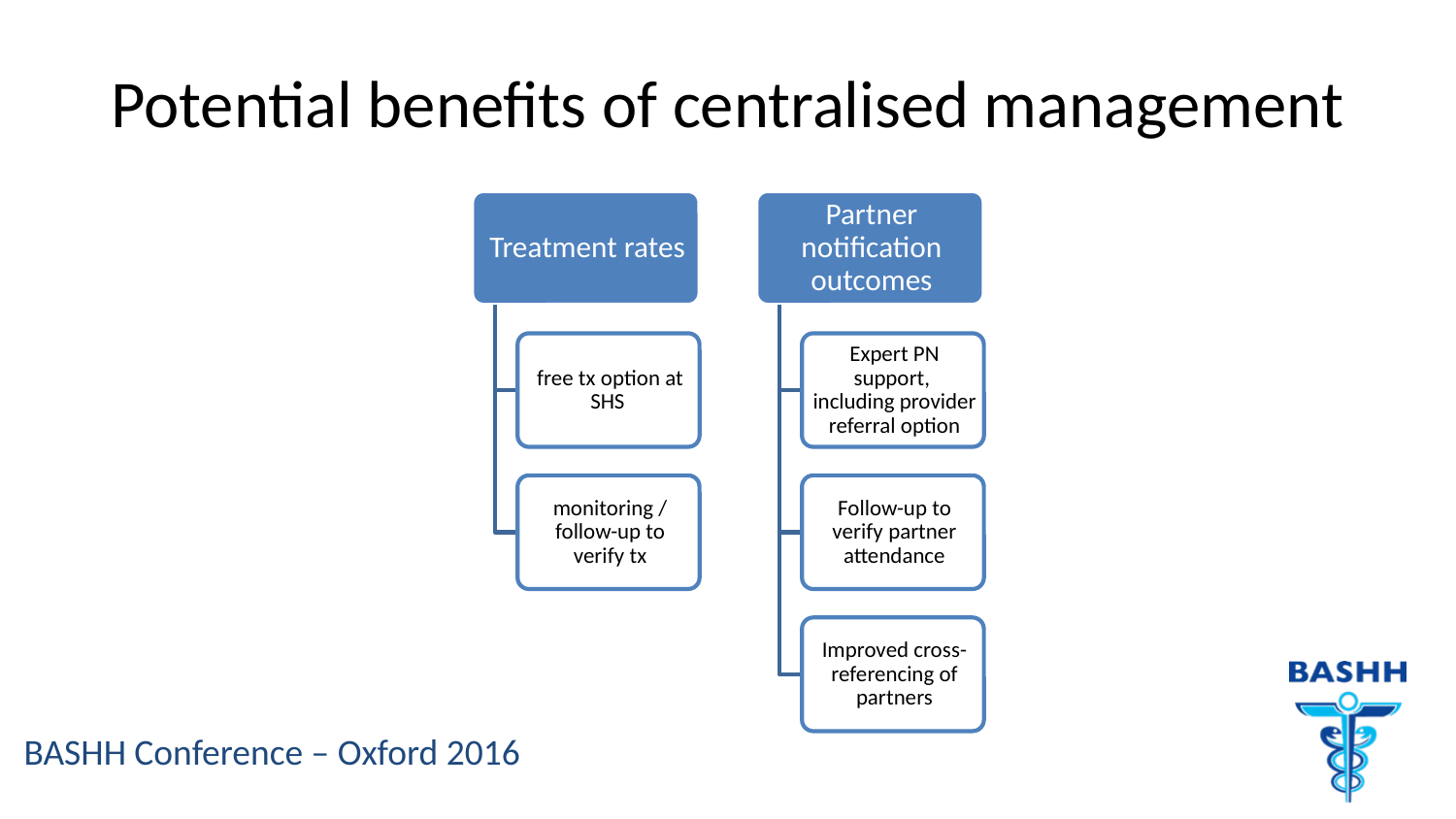

# Potential benefits of centralised management
Treatment rates
free tx option at SHS
monitoring / follow-up to verify tx
Partner notification outcomes
Expert PN support,  including provider referral option
Follow-up to verify partner attendance
Improved cross-referencing of partners